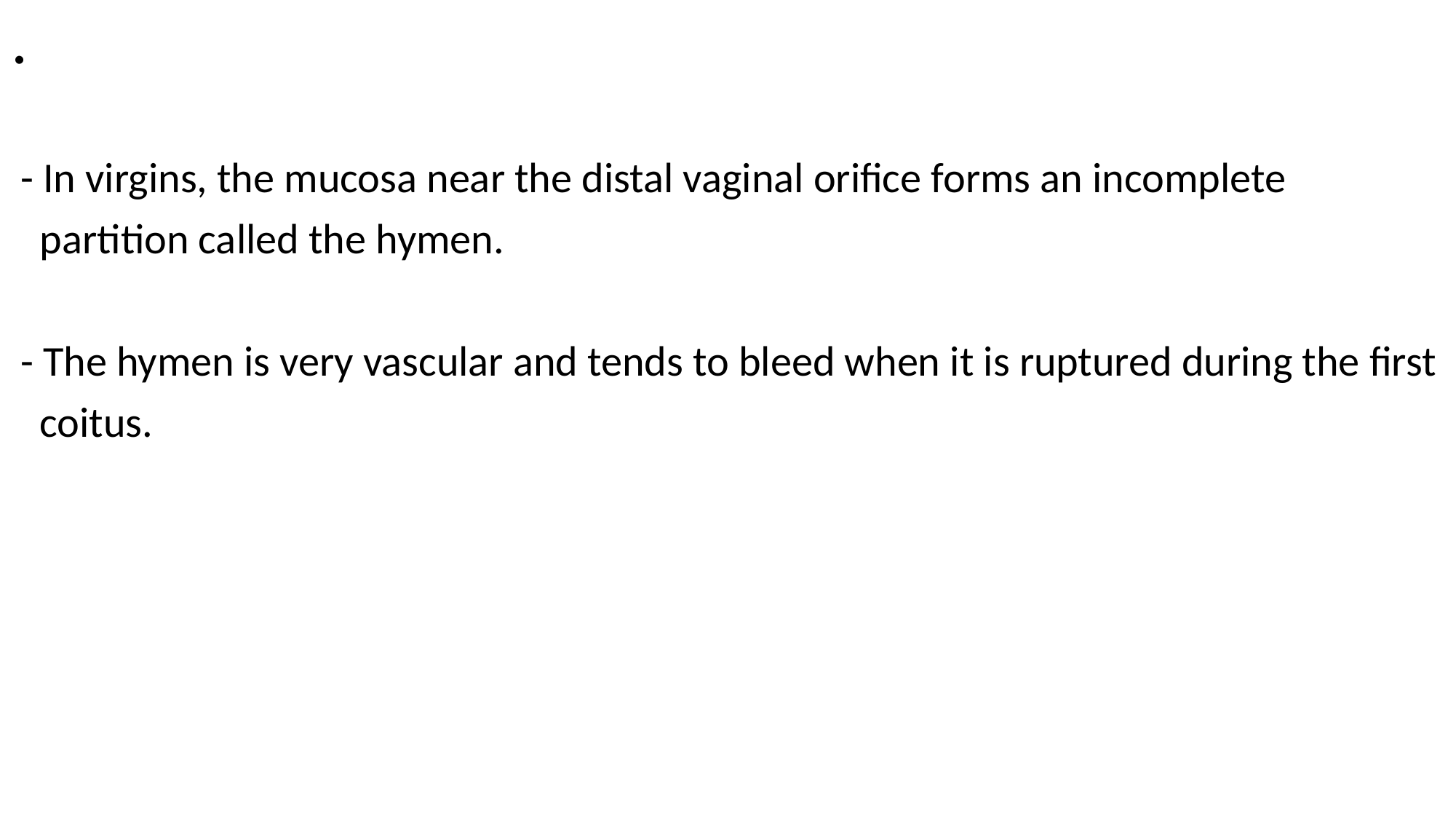

# .

 - In virgins, the mucosa near the distal vaginal orifice forms an incomplete
   partition called the hymen.

 - The hymen is very vascular and tends to bleed when it is ruptured during the first
   coitus.